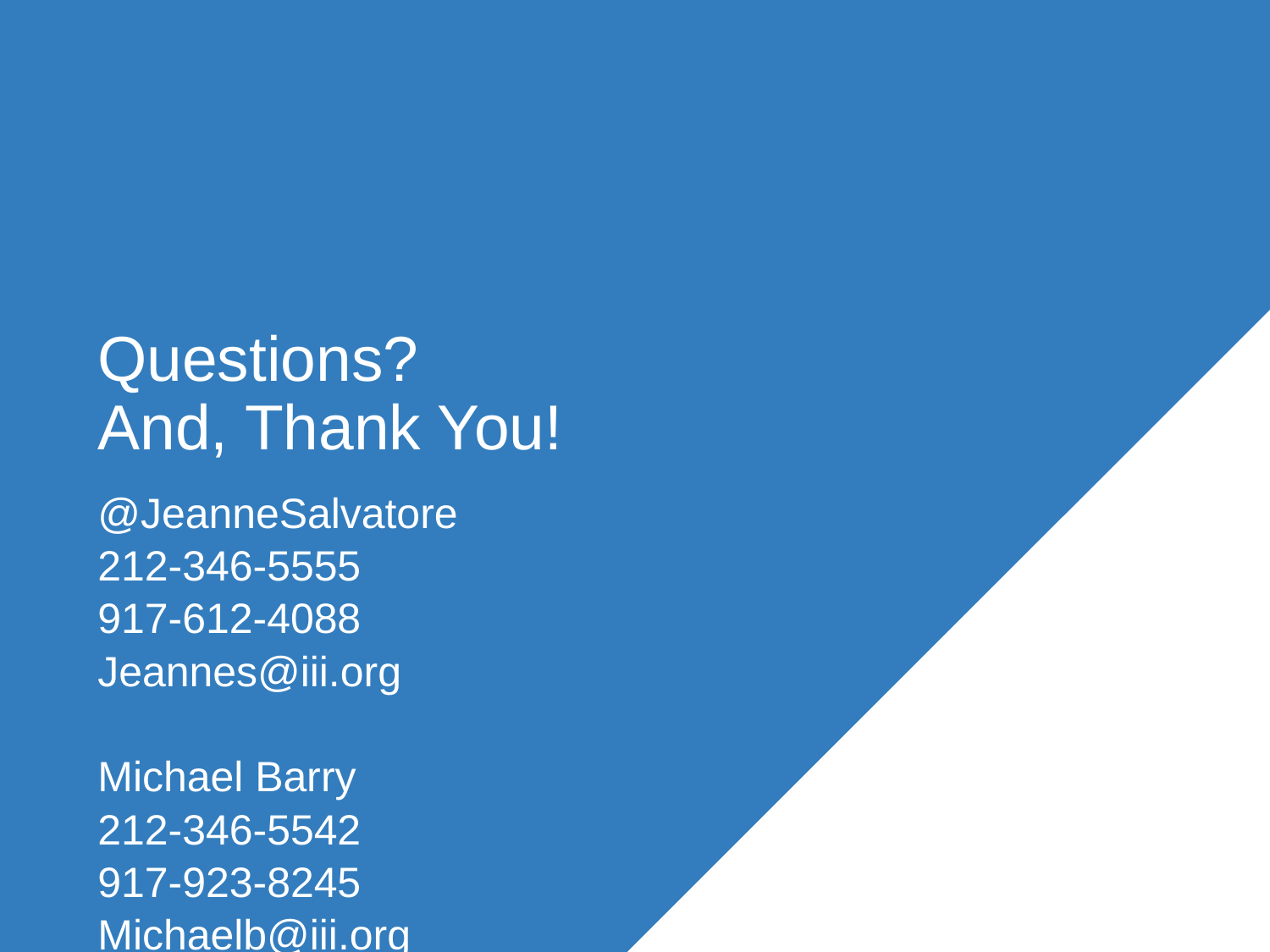

# Questions? And, Thank You!
@JeanneSalvatore
212-346-5555
917-612-4088
Jeannes@iii.org
jeannes@iii.org
Michael Barry
212-346-5542
917-923-8245
Michaelb@iii.org